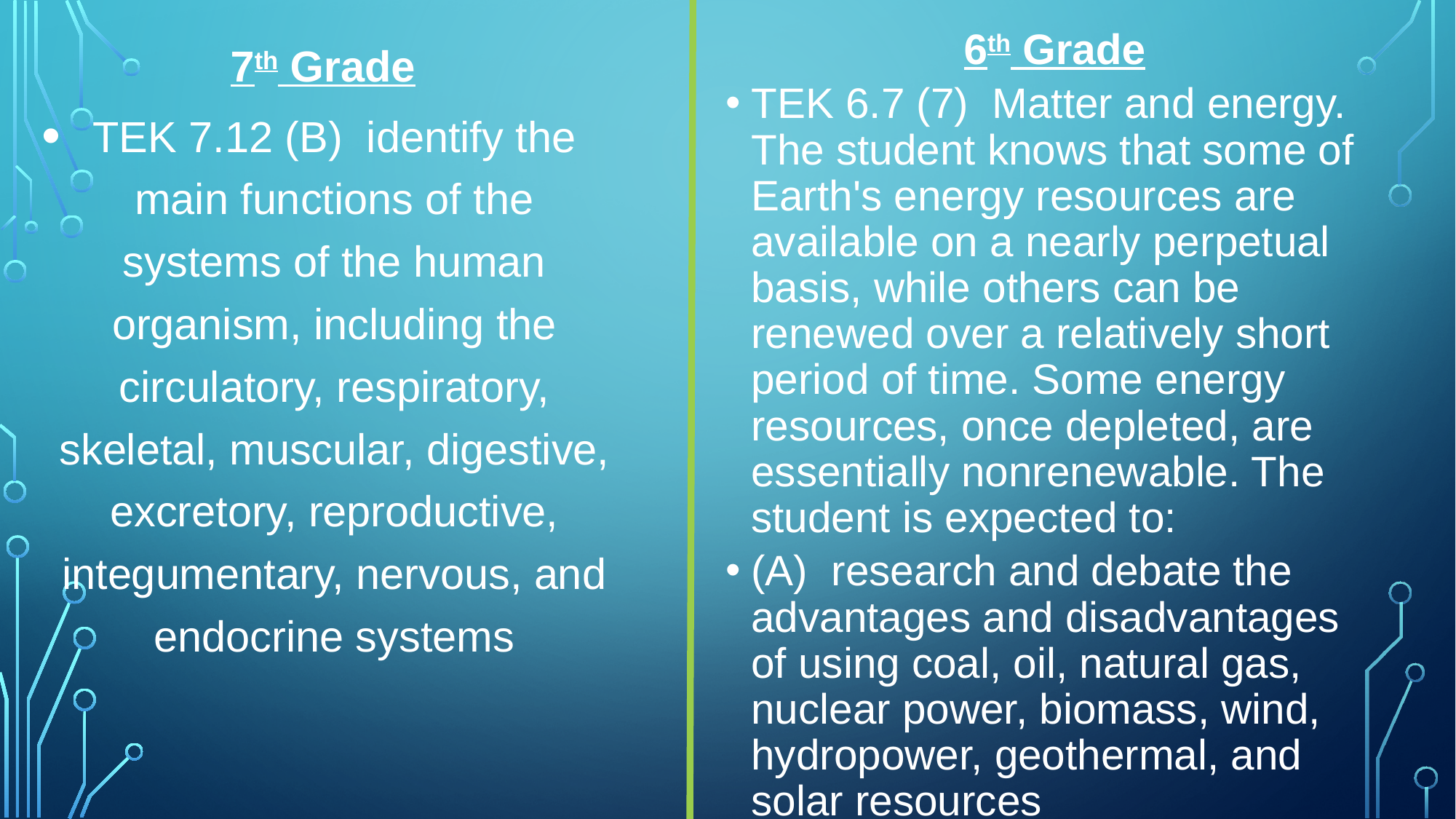

6th Grade
TEK 6.7 (7)  Matter and energy. The student knows that some of Earth's energy resources are available on a nearly perpetual basis, while others can be renewed over a relatively short period of time. Some energy resources, once depleted, are essentially nonrenewable. The student is expected to:
(A)  research and debate the advantages and disadvantages of using coal, oil, natural gas, nuclear power, biomass, wind, hydropower, geothermal, and solar resources

7th Grade
TEK 7.12 (B)  identify the main functions of the systems of the human organism, including the circulatory, respiratory, skeletal, muscular, digestive, excretory, reproductive, integumentary, nervous, and endocrine systems